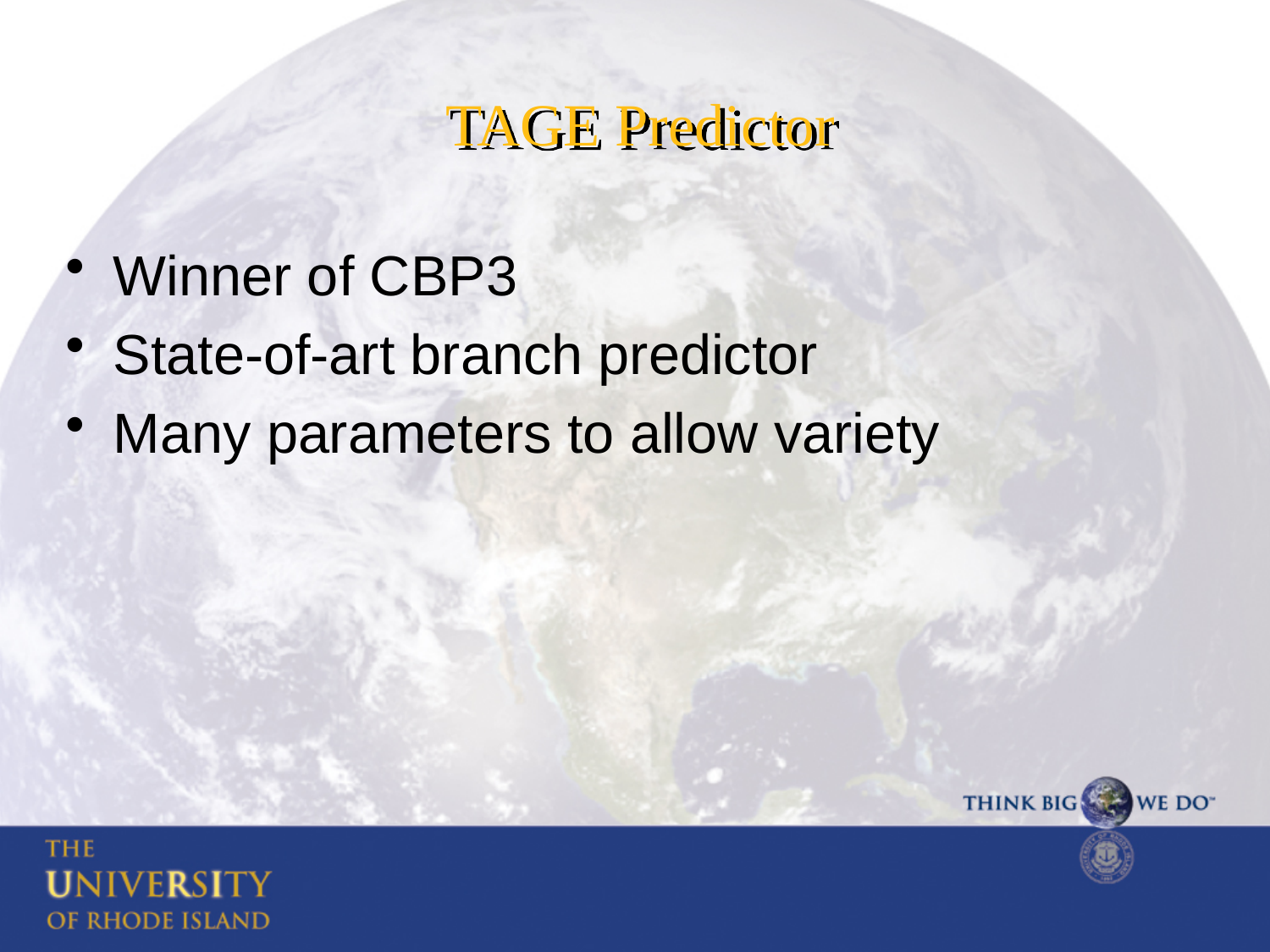

# TAGE Predictor
Winner of CBP3
State-of-art branch predictor
Many parameters to allow variety